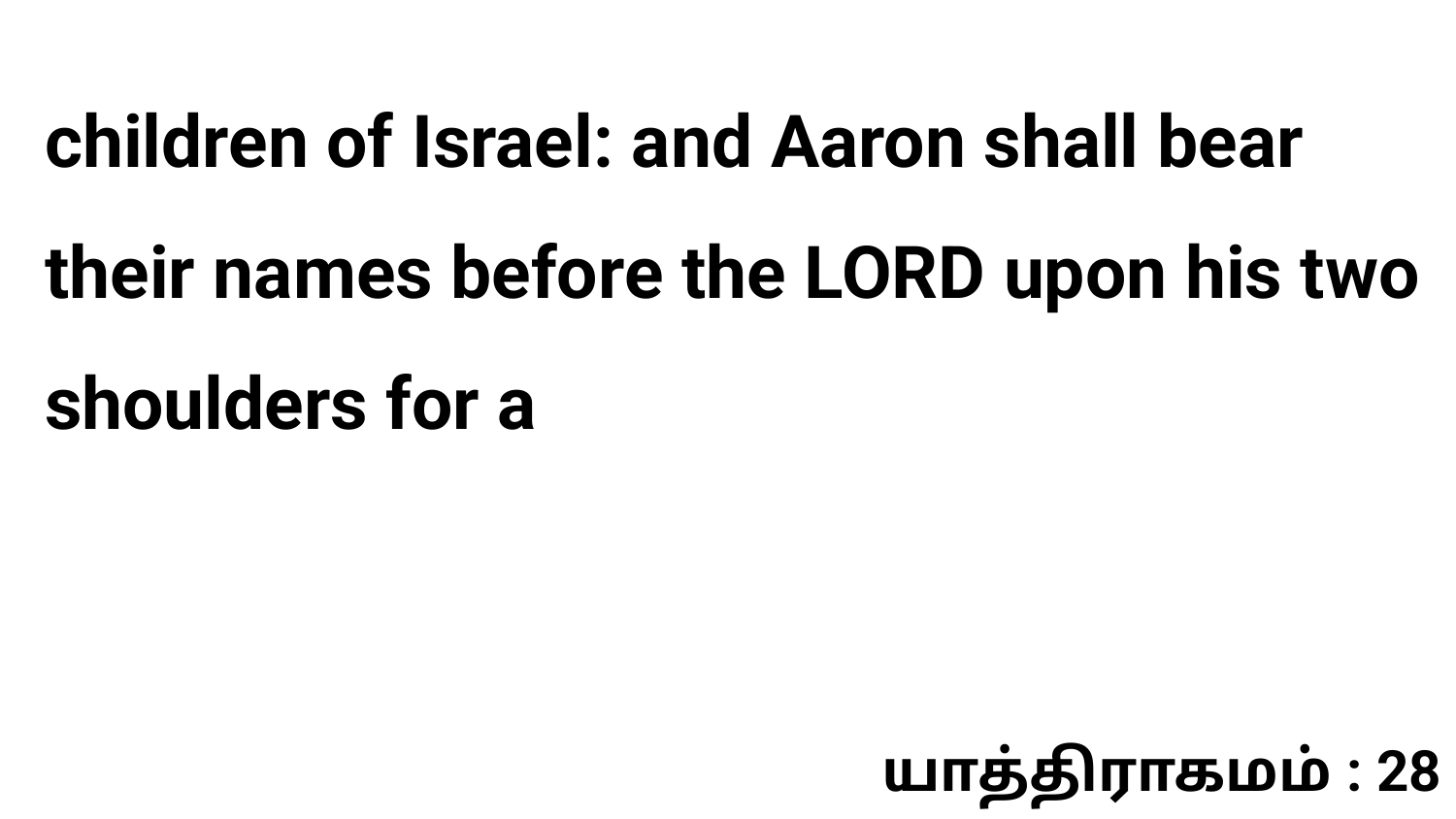

children of Israel: and Aaron shall bear their names before the LORD upon his two shoulders for a
யாத்திராகமம் : 28